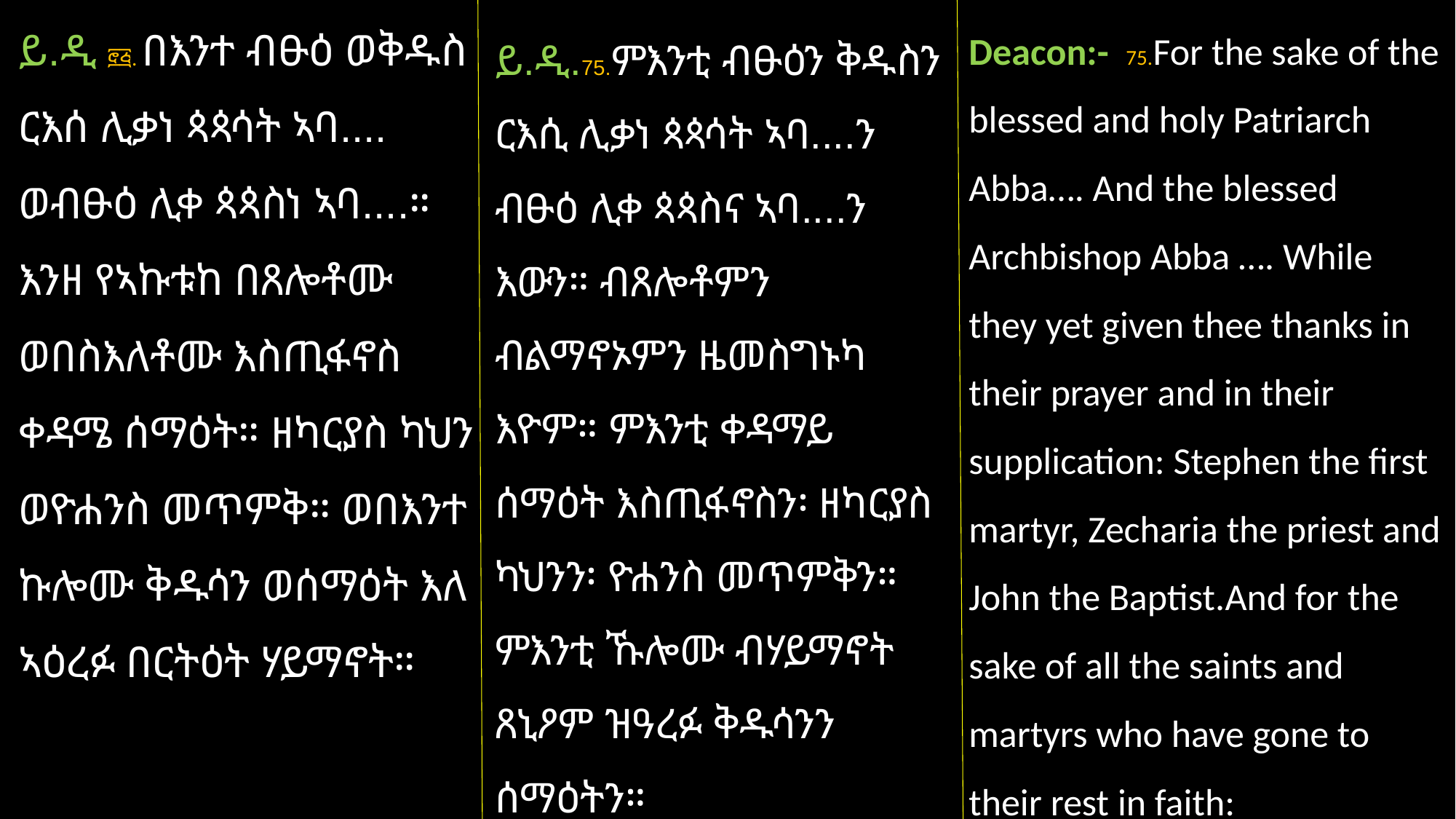

ይ.ዲ ፸፭. በእንተ ብፁዕ ወቅዱስ ርእሰ ሊቃነ ጳጳሳት ኣባ.... ወብፁዕ ሊቀ ጳጳስነ ኣባ....። እንዘ የኣኩቱከ በጸሎቶሙ ወበስእለቶሙ እስጢፋኖስ ቀዳሜ ሰማዕት። ዘካርያስ ካህን ወዮሐንስ መጥምቅ። ወበእንተ ኩሎሙ ቅዱሳን ወሰማዕት እለ ኣዕረፉ በርትዕት ሃይማኖት።
Deacon:-  75.For the sake of the blessed and holy Patriarch Abba…. And the blessed Archbishop Abba …. While they yet given thee thanks in their prayer and in their supplication: Stephen the first martyr, Zecharia the priest and John the Baptist.And for the sake of all the saints and martyrs who have gone to their rest in faith:
ይ.ዲ.75.ምእንቲ ብፁዕን ቅዱስን ርእሲ ሊቃነ ጳጳሳት ኣባ....ን ብፁዕ ሊቀ ጳጳስና ኣባ....ን እውን። ብጸሎቶምን ብልማኖኦምን ዜመስግኑካ እዮም። ምእንቲ ቀዳማይ ሰማዕት እስጢፋኖስን፡ ዘካርያስ ካህንን፡ ዮሐንስ መጥምቅን። ምእንቲ ኹሎሙ ብሃይማኖት ጸኒዖም ዝዓረፉ ቅዱሳንን ሰማዕትን።